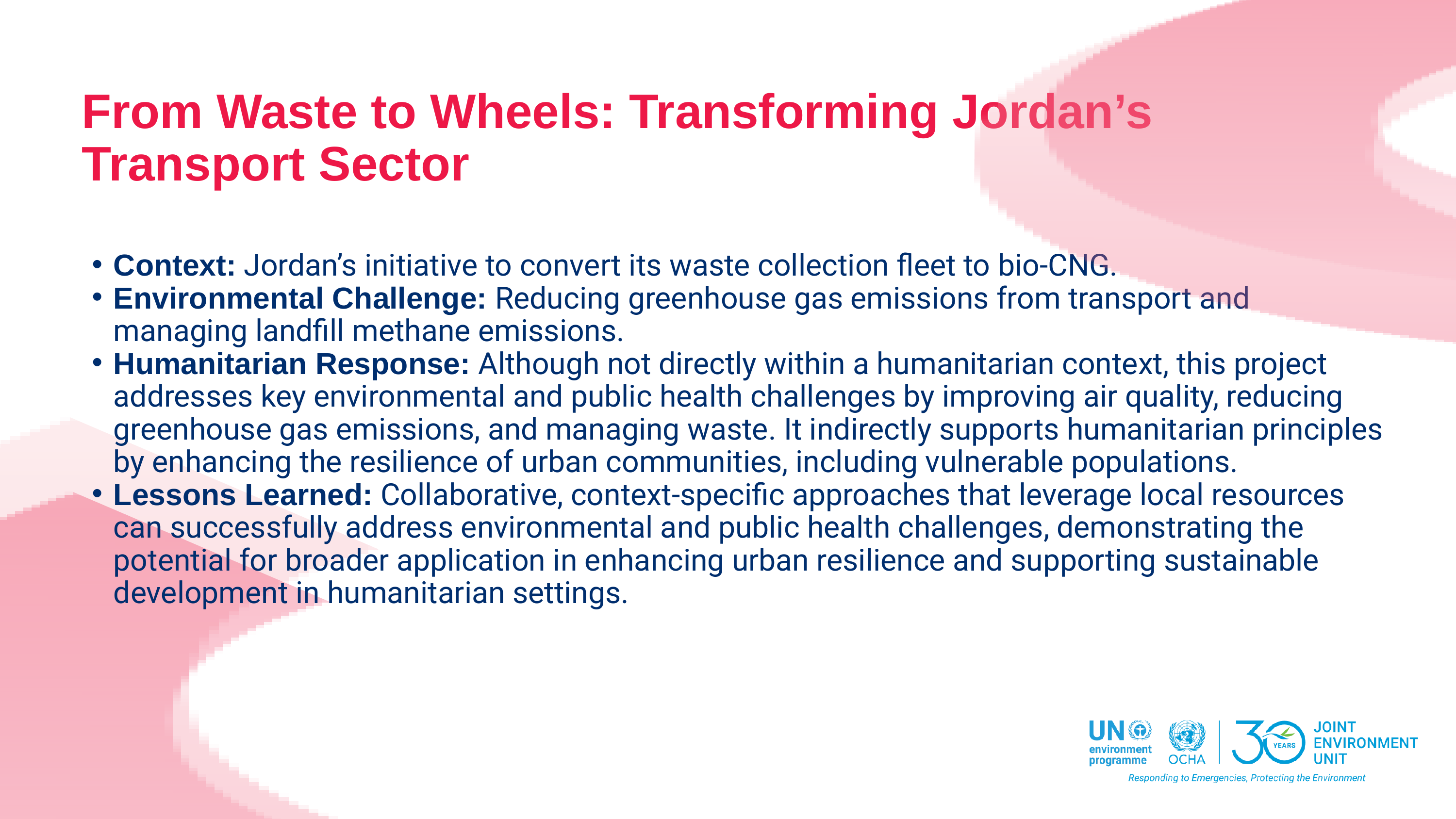

From Waste to Wheels: Transforming Jordan’s Transport Sector
Context: Jordan’s initiative to convert its waste collection fleet to bio-CNG.
Environmental Challenge: Reducing greenhouse gas emissions from transport and managing landfill methane emissions.
Humanitarian Response: Although not directly within a humanitarian context, this project addresses key environmental and public health challenges by improving air quality, reducing greenhouse gas emissions, and managing waste. It indirectly supports humanitarian principles by enhancing the resilience of urban communities, including vulnerable populations.
Lessons Learned: Collaborative, context-specific approaches that leverage local resources can successfully address environmental and public health challenges, demonstrating the potential for broader application in enhancing urban resilience and supporting sustainable development in humanitarian settings.